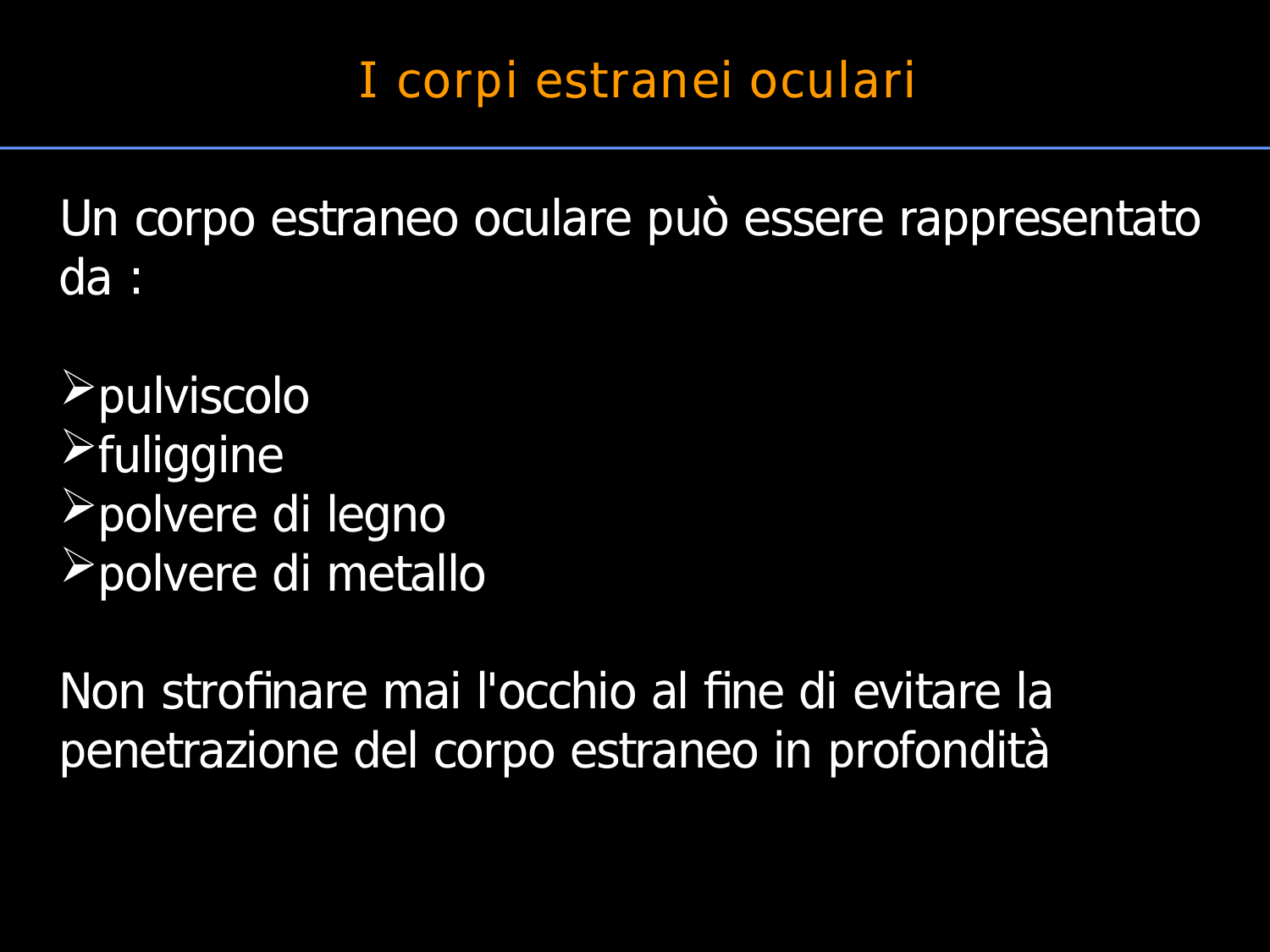

I corpi estranei oculari

Un corpo estraneo oculare può essere rappresentato da :

pulviscolo
fuliggine
polvere di legno
polvere di metallo

Non strofinare mai l'occhio al fine di evitare la penetrazione del corpo estraneo in profondità

#